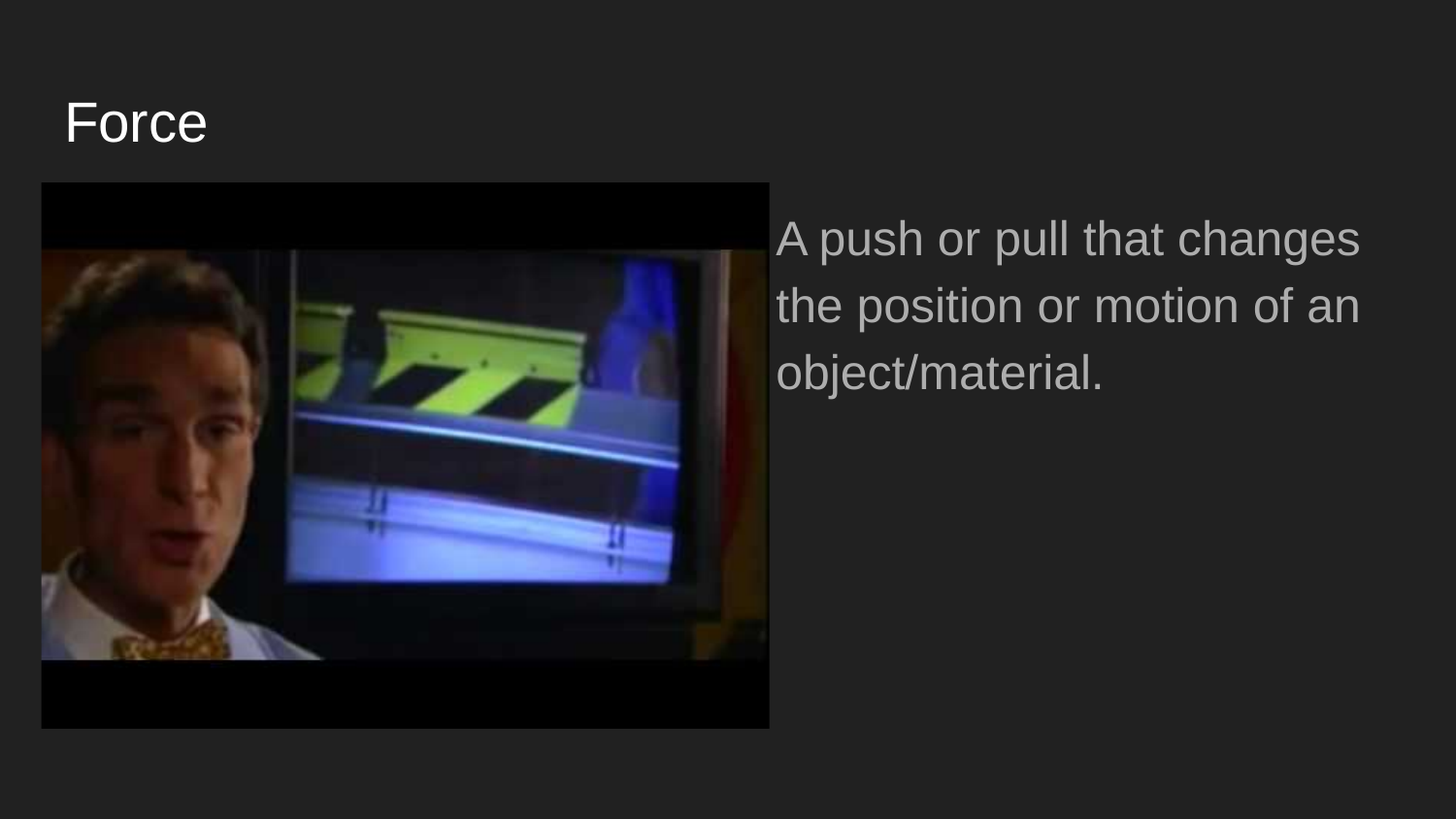

# Force

A push or pull that changes the position or motion of an object/material.